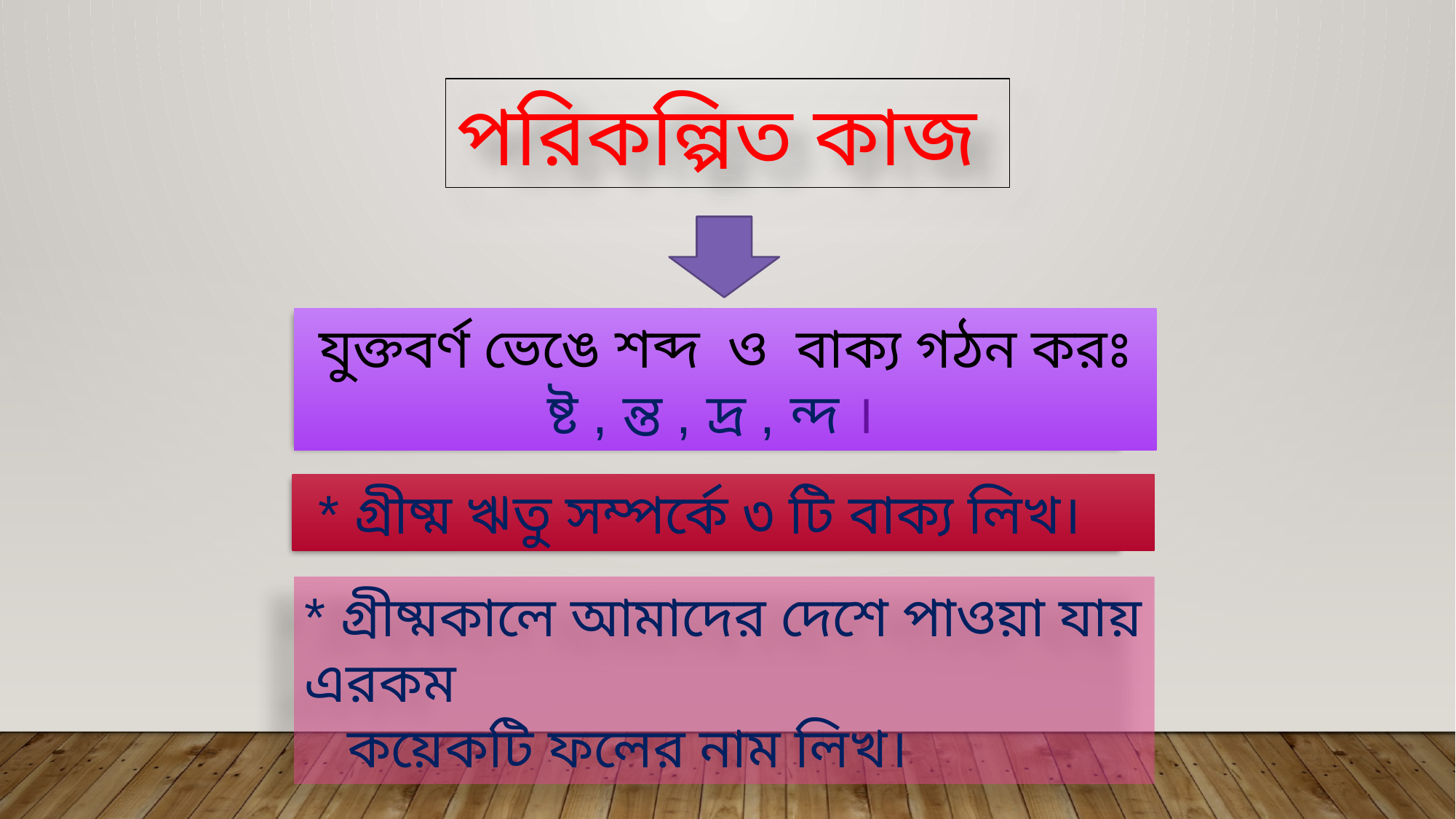

পরিকল্পিত কাজ

যুক্তবর্ণ ভেঙে শব্দ  ও  বাক্য গঠন করঃ
ষ্ট , ন্ত , দ্র , ন্দ ।
 * গ্রীষ্ম ঋতু সম্পর্কে ৩ টি বাক্য লিখ।
* গ্রীষ্মকালে আমাদের দেশে পাওয়া যায় এরকম
   কয়েকটি ফলের নাম লিখ।